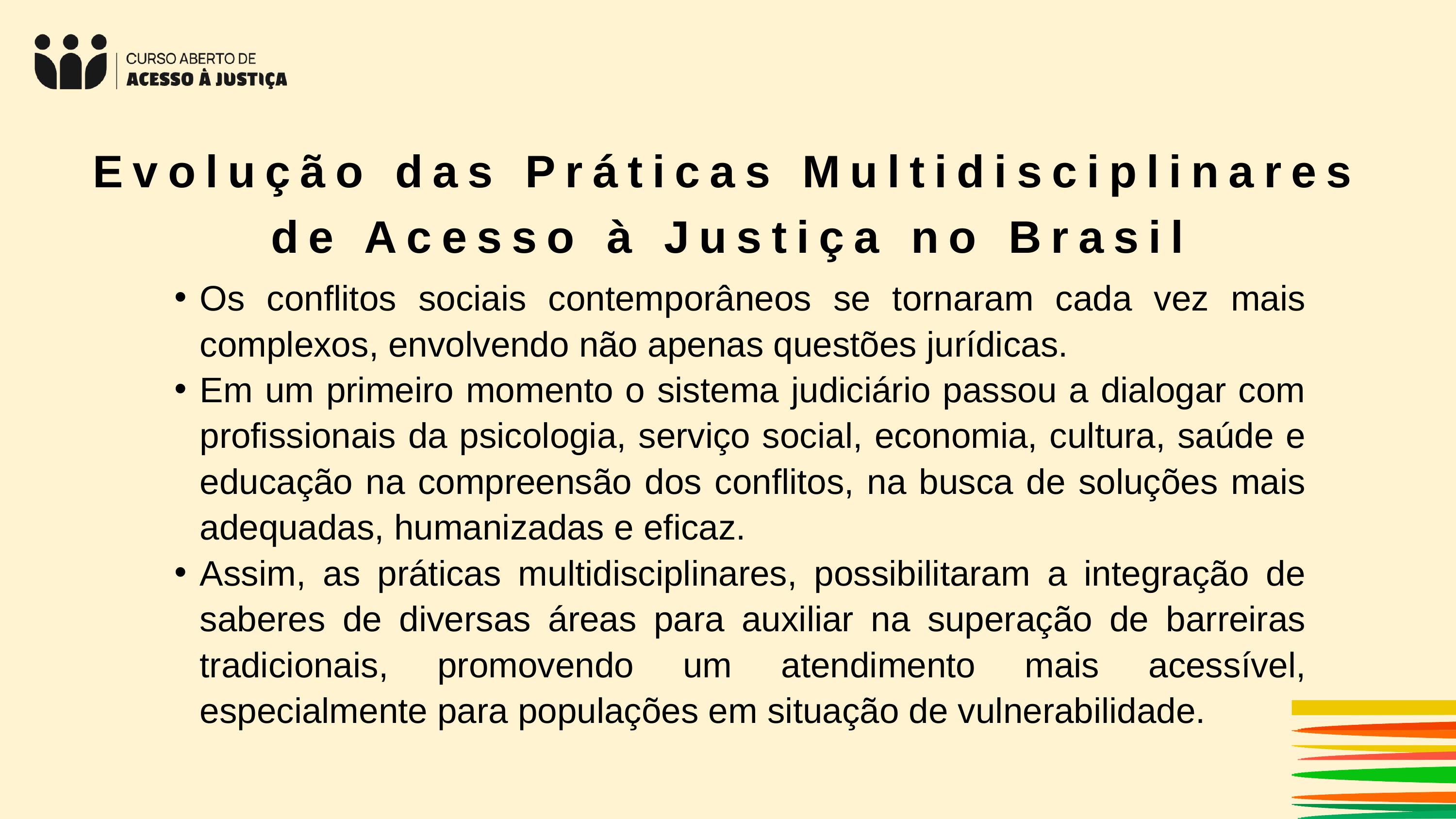

Evolução das Práticas Multidisciplinares de Acesso à Justiça no Brasil
Os conflitos sociais contemporâneos se tornaram cada vez mais complexos, envolvendo não apenas questões jurídicas.
Em um primeiro momento o sistema judiciário passou a dialogar com profissionais da psicologia, serviço social, economia, cultura, saúde e educação na compreensão dos conflitos, na busca de soluções mais adequadas, humanizadas e eficaz.
Assim, as práticas multidisciplinares, possibilitaram a integração de saberes de diversas áreas para auxiliar na superação de barreiras tradicionais, promovendo um atendimento mais acessível, especialmente para populações em situação de vulnerabilidade.